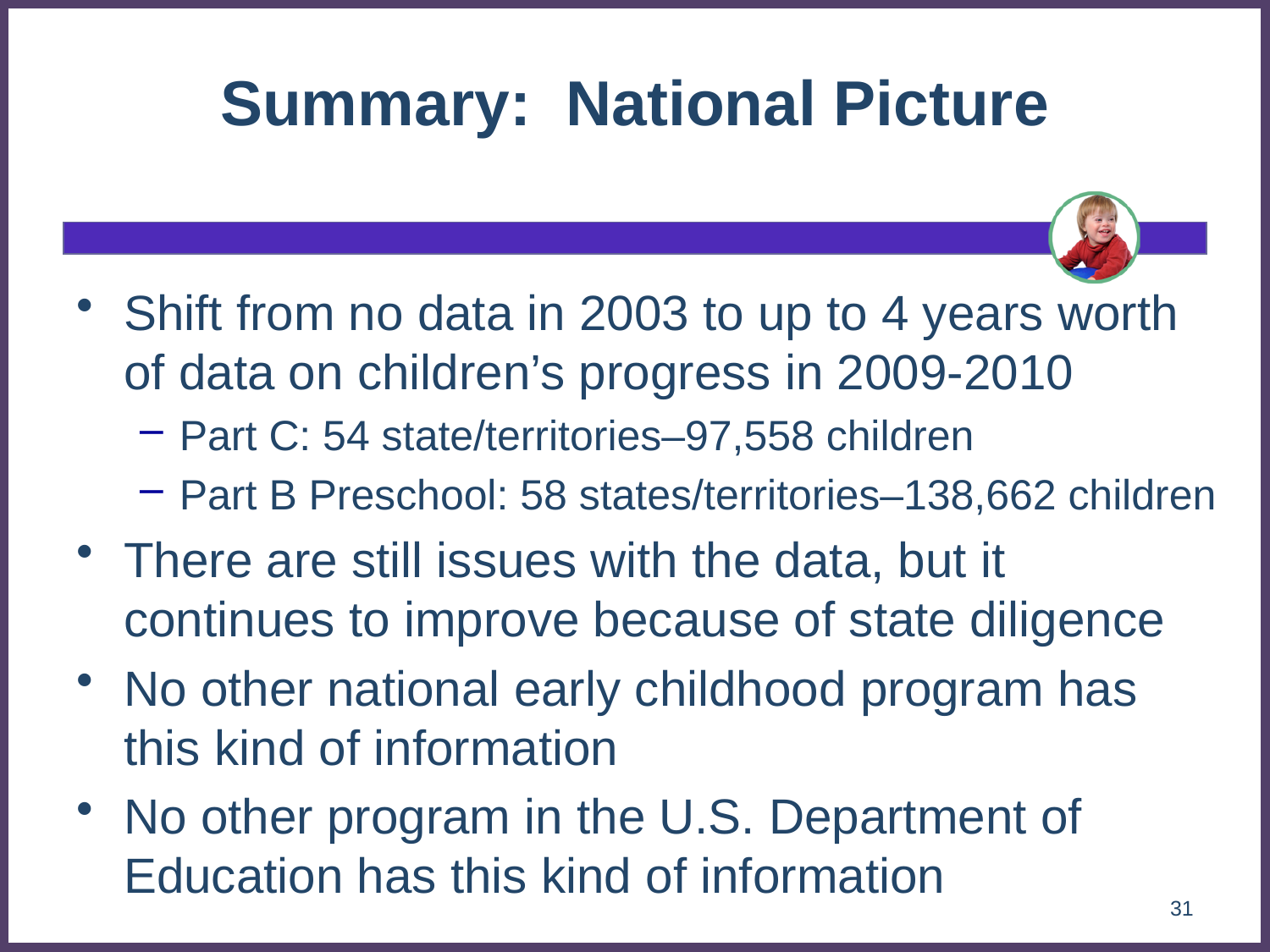

# Summary:  National Picture
Shift from no data in 2003 to up to 4 years worth of data on children’s progress in 2009-2010
Part C: 54 state/territories–97,558 children
Part B Preschool: 58 states/territories–138,662 children
There are still issues with the data, but it continues to improve because of state diligence
No other national early childhood program has this kind of information
No other program in the U.S. Department of Education has this kind of information

31